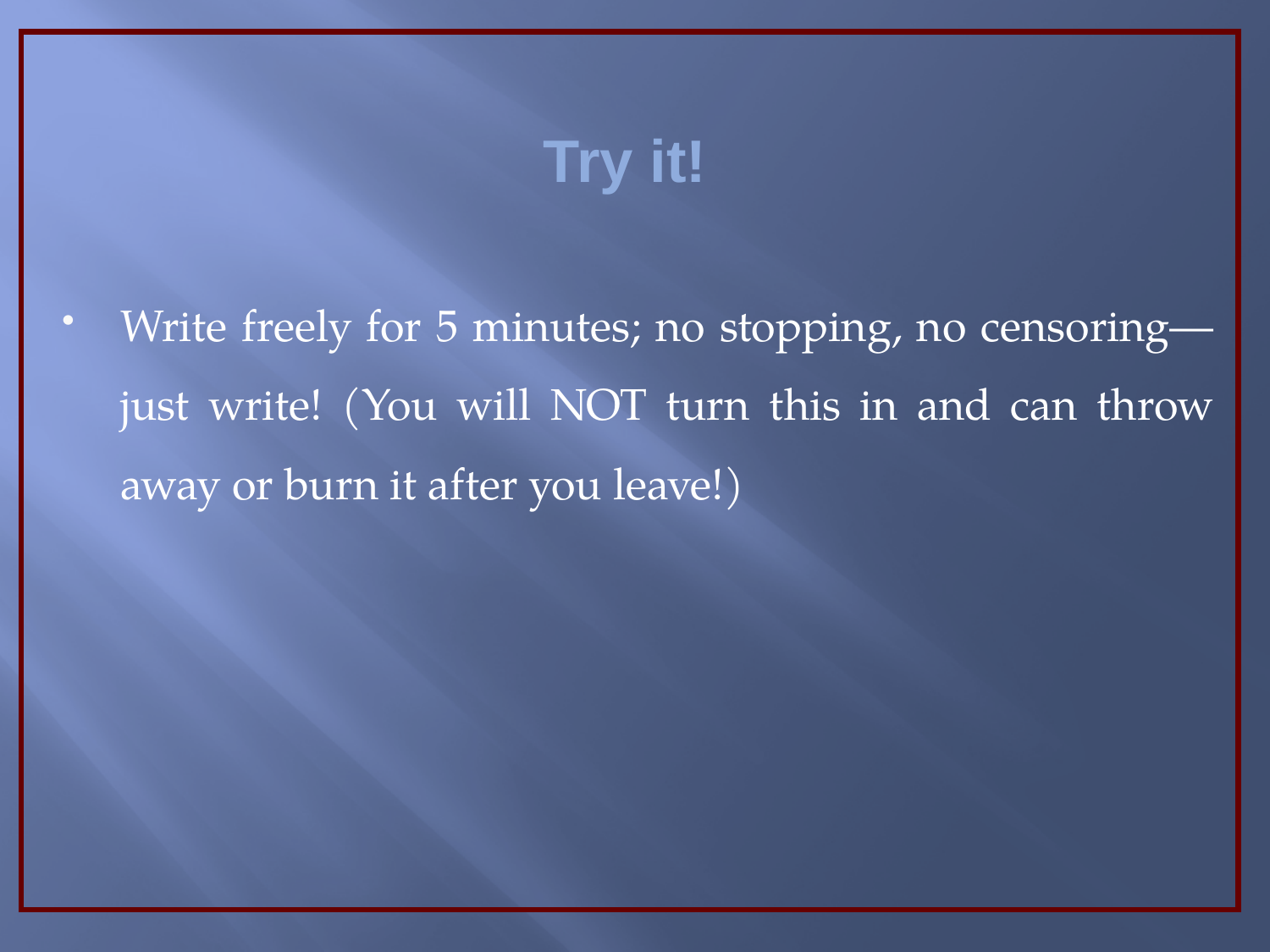

Try it!
Write freely for 5 minutes; no stopping, no censoring—just write! (You will NOT turn this in and can throw away or burn it after you leave!)